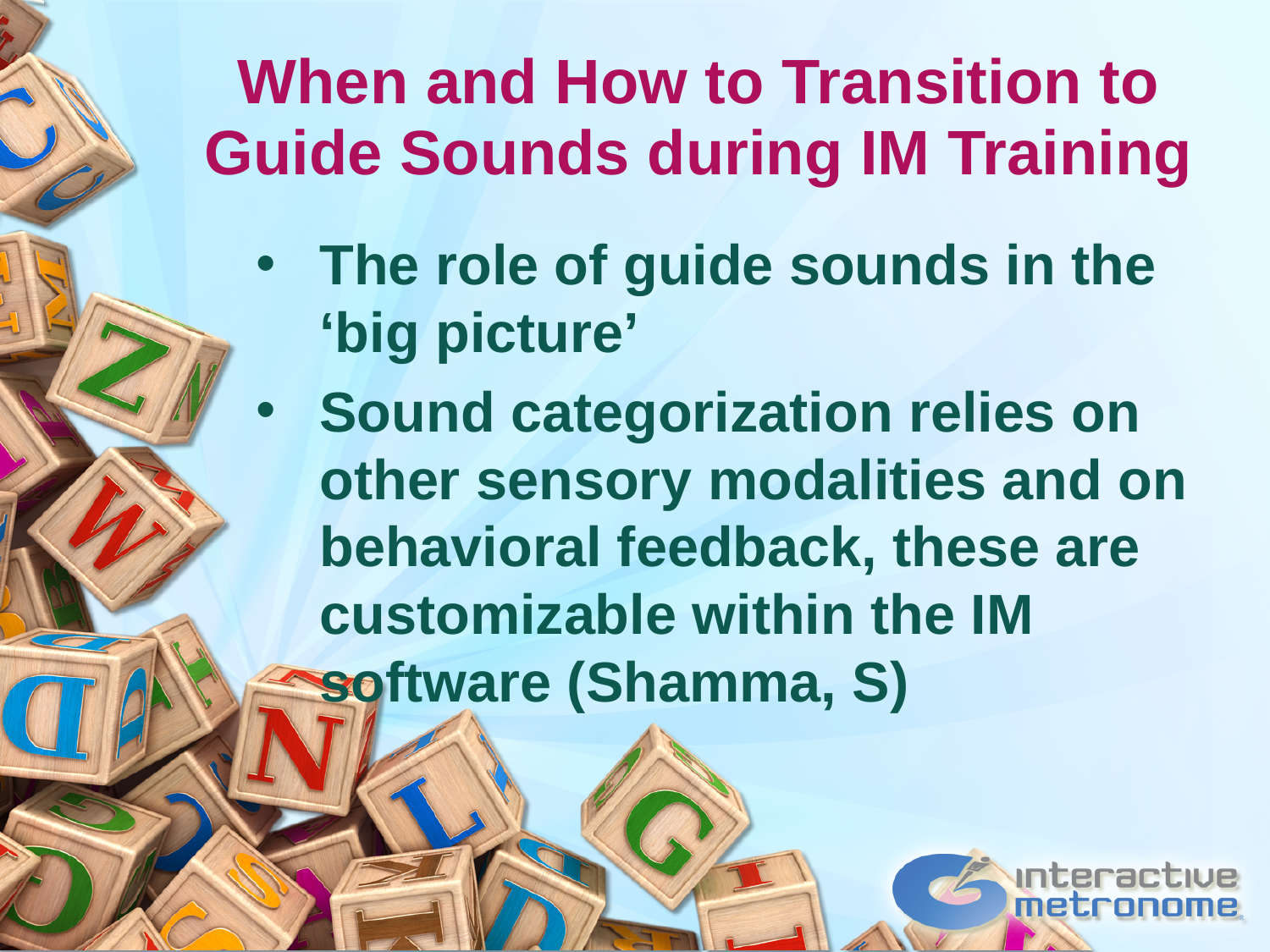

# When and How to Transition to Guide Sounds during IM Training
The role of guide sounds in the ‘big picture’
Sound categorization relies on other sensory modalities and on behavioral feedback, these are customizable within the IM software (Shamma, S)